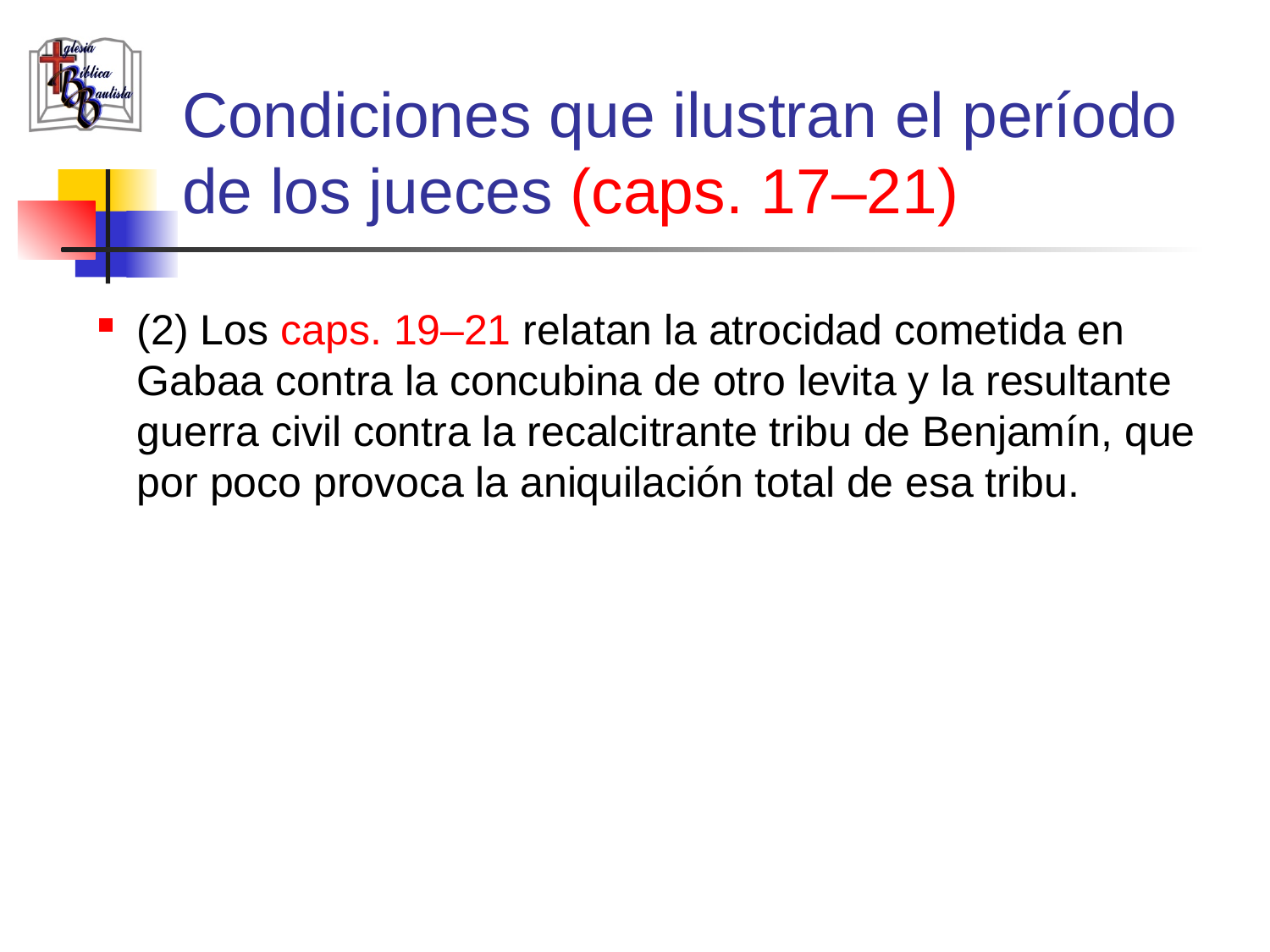

# Condiciones que ilustran el período de los jueces (caps. 17–21)
(2) Los caps. 19–21 relatan la atrocidad cometida en Gabaa contra la concubina de otro levita y la resultante guerra civil contra la recalcitrante tribu de Benjamín, que por poco provoca la aniquilación total de esa tribu.